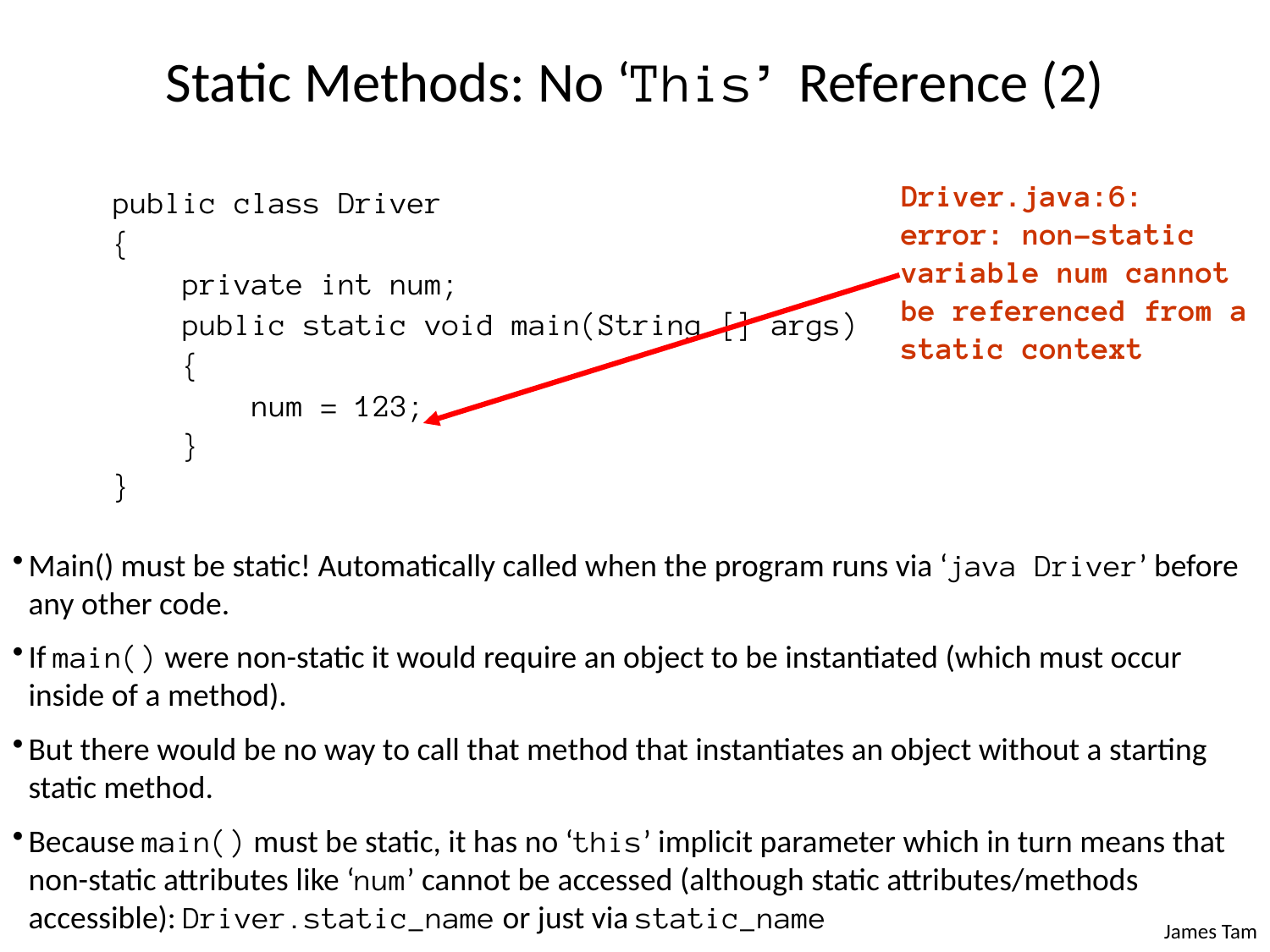

Static Methods: No ‘This’ Reference (2)
Driver.java:6: error: non-static variable num cannot be referenced from a static context

public class Driver
{
    private int num;
    public static void main(String [] args)
    {
        num = 123;
    }
}

Main() must be static! Automatically called when the program runs via ‘java Driver’ before any other code.
If main() were non-static it would require an object to be instantiated (which must occur inside of a method).
But there would be no way to call that method that instantiates an object without a starting static method.
Because main() must be static, it has no ‘this’ implicit parameter which in turn means that non-static attributes like ‘num’ cannot be accessed (although static attributes/methods accessible): Driver.static_name or just via static_name